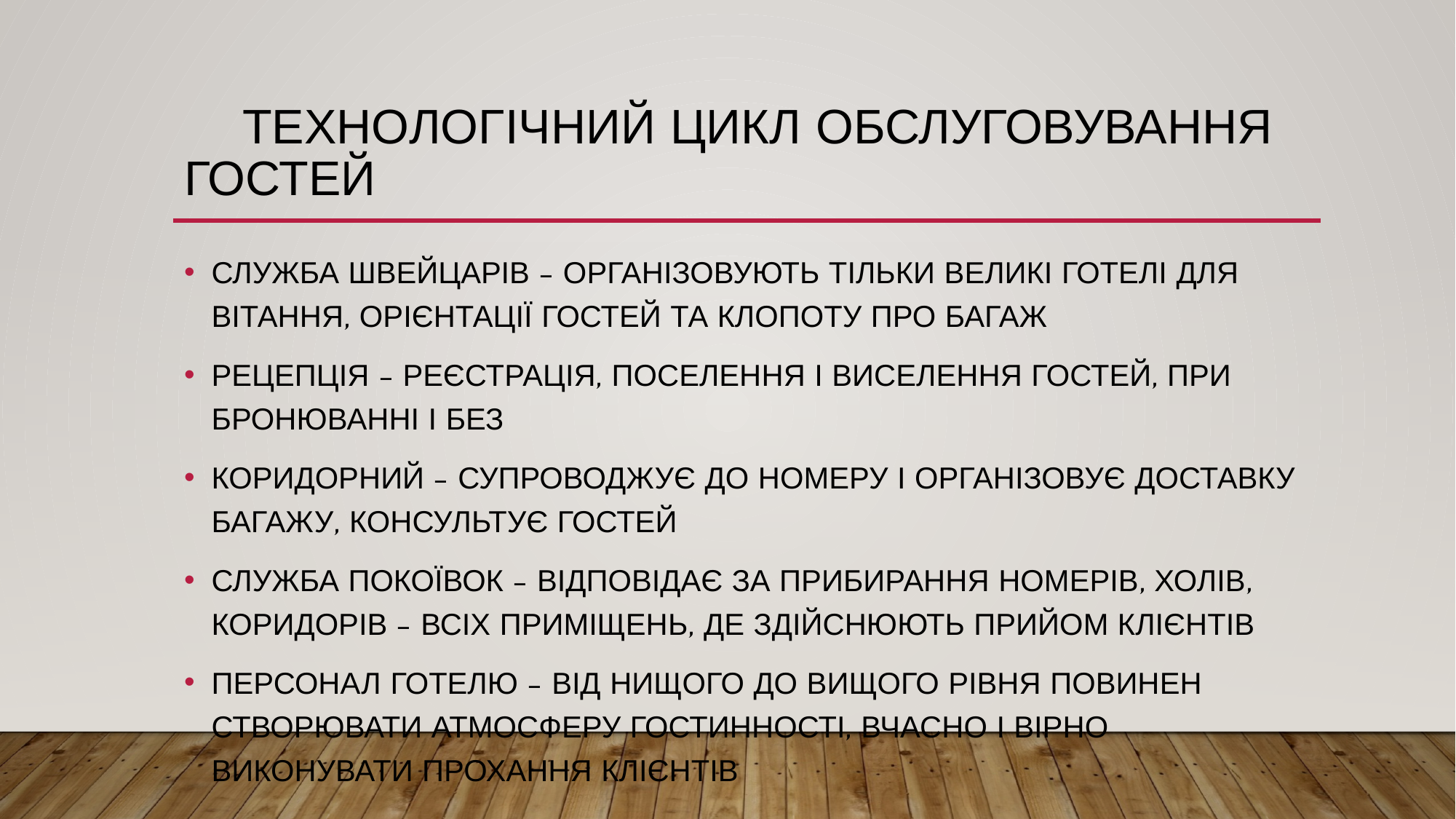

# ТЕХНОЛОГІЧНИЙ ЦИКЛ ОБСЛУГОВУВАННЯ ГОСТЕЙ
СЛУЖБА ШВЕЙЦАРІВ – ОРГАНІЗОВУЮТЬ ТІЛЬКИ ВЕЛИКІ ГОТЕЛІ ДЛЯ ВІТАННЯ, ОРІЄНТАЦІЇ ГОСТЕЙ ТА КЛОПОТУ ПРО БАГАЖ
РЕЦЕПЦІЯ – РЕЄСТРАЦІЯ, ПОСЕЛЕННЯ І ВИСЕЛЕННЯ ГОСТЕЙ, ПРИ БРОНЮВАННІ І БЕЗ
КОРИДОРНИЙ – СУПРОВОДЖУЄ ДО НОМЕРУ І ОРГАНІЗОВУЄ ДОСТАВКУ БАГАЖУ, КОНСУЛЬТУЄ ГОСТЕЙ
СЛУЖБА ПОКОЇВОК – ВІДПОВІДАЄ ЗА ПРИБИРАННЯ НОМЕРІВ, ХОЛІВ, КОРИДОРІВ – ВСІХ ПРИМІЩЕНЬ, ДЕ ЗДІЙСНЮЮТЬ ПРИЙОМ КЛІЄНТІВ
ПЕРСОНАЛ ГОТЕЛЮ – ВІД НИЩОГО ДО ВИЩОГО РІВНЯ ПОВИНЕН СТВОРЮВАТИ АТМОСФЕРУ ГОСТИННОСТІ, ВЧАСНО І ВІРНО ВИКОНУВАТИ ПРОХАННЯ КЛІЄНТІВ